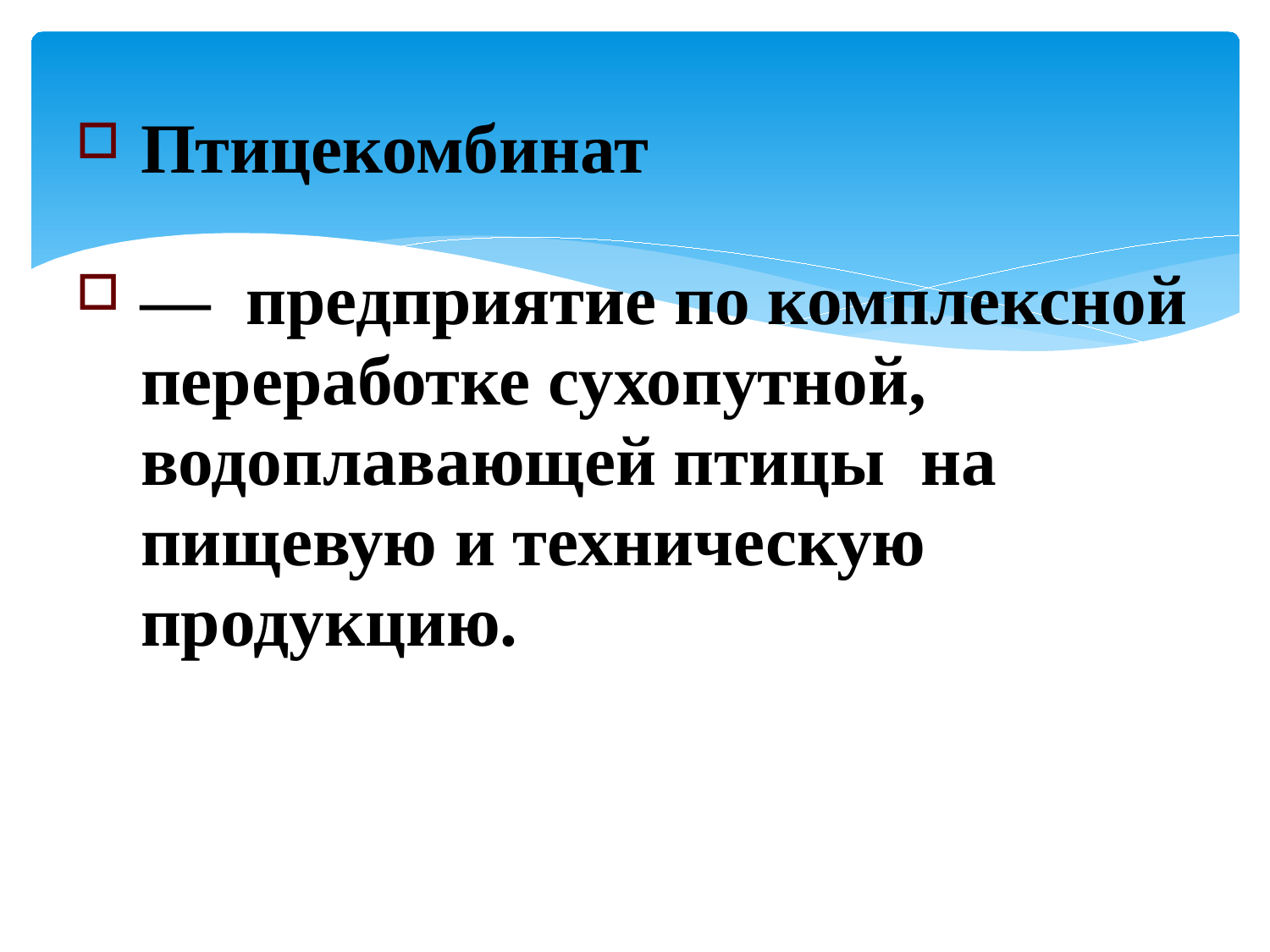

Птицекомбинат
—  предприятие по комплексной переработке сухопутной, водоплавающей птицы  на пищевую и техническую продукцию.